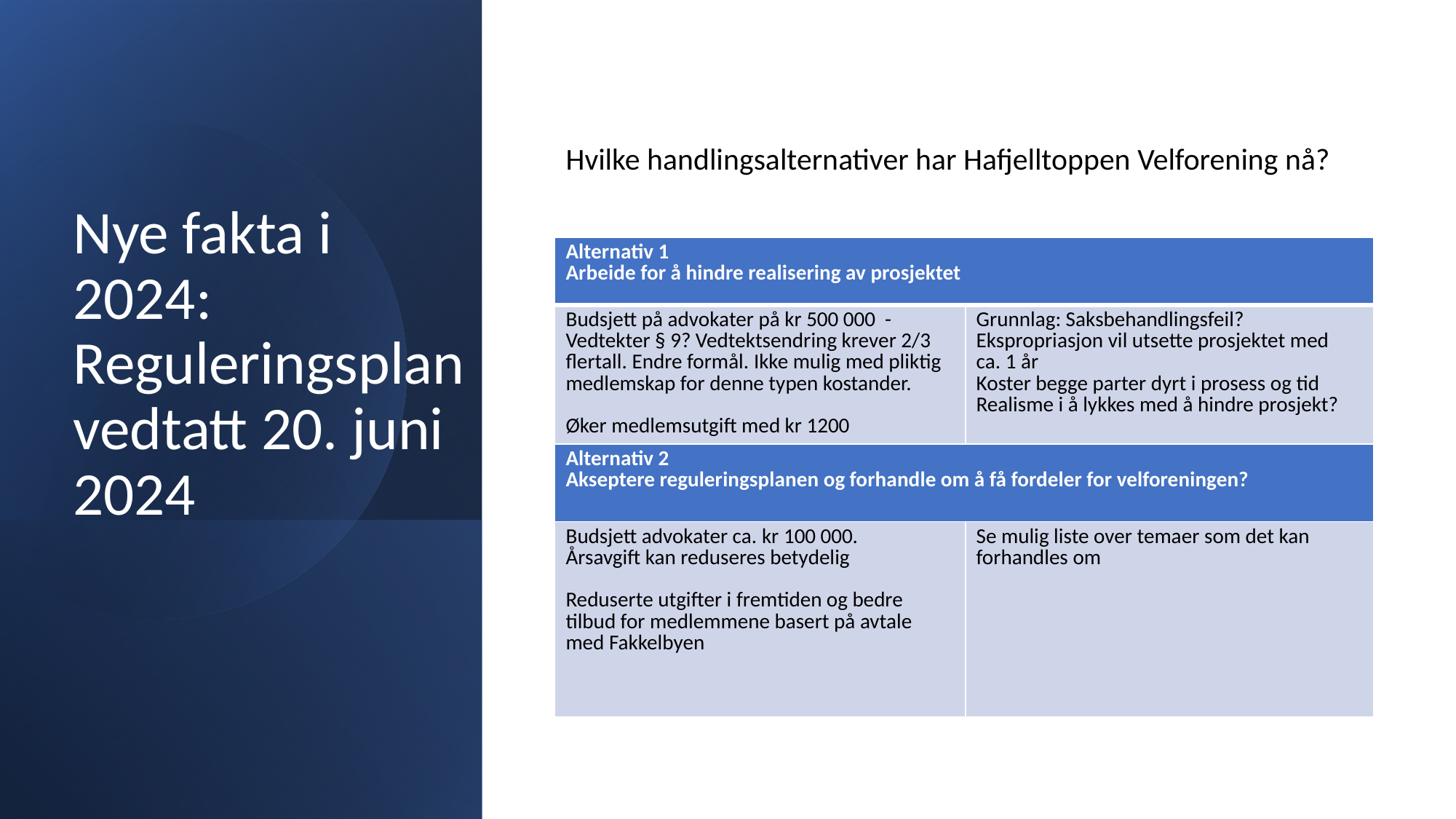

Hvilke handlingsalternativer har Hafjelltoppen Velforening nå?

# Nye fakta i 2024: Reguleringsplan vedtatt 20. juni 2024

| Alternativ 1 Arbeide for å hindre realisering av prosjektet |  |
| --- | --- |
| Budsjett på advokater på kr 500 000 - Vedtekter § 9? Vedtektsendring krever 2/3 flertall. Endre formål. Ikke mulig med pliktig medlemskap for denne typen kostander. Øker medlemsutgift med kr 1200 | Grunnlag: Saksbehandlingsfeil? Ekspropriasjon vil utsette prosjektet med ca. 1 år Koster begge parter dyrt i prosess og tid Realisme i å lykkes med å hindre prosjekt? |
| Alternativ 2 Akseptere reguleringsplanen og forhandle om å få fordeler for velforeningen? |  |
| Budsjett advokater ca. kr 100 000. Årsavgift kan reduseres betydelig Reduserte utgifter i fremtiden og bedre tilbud for medlemmene basert på avtale med Fakkelbyen | Se mulig liste over temaer som det kan forhandles om |